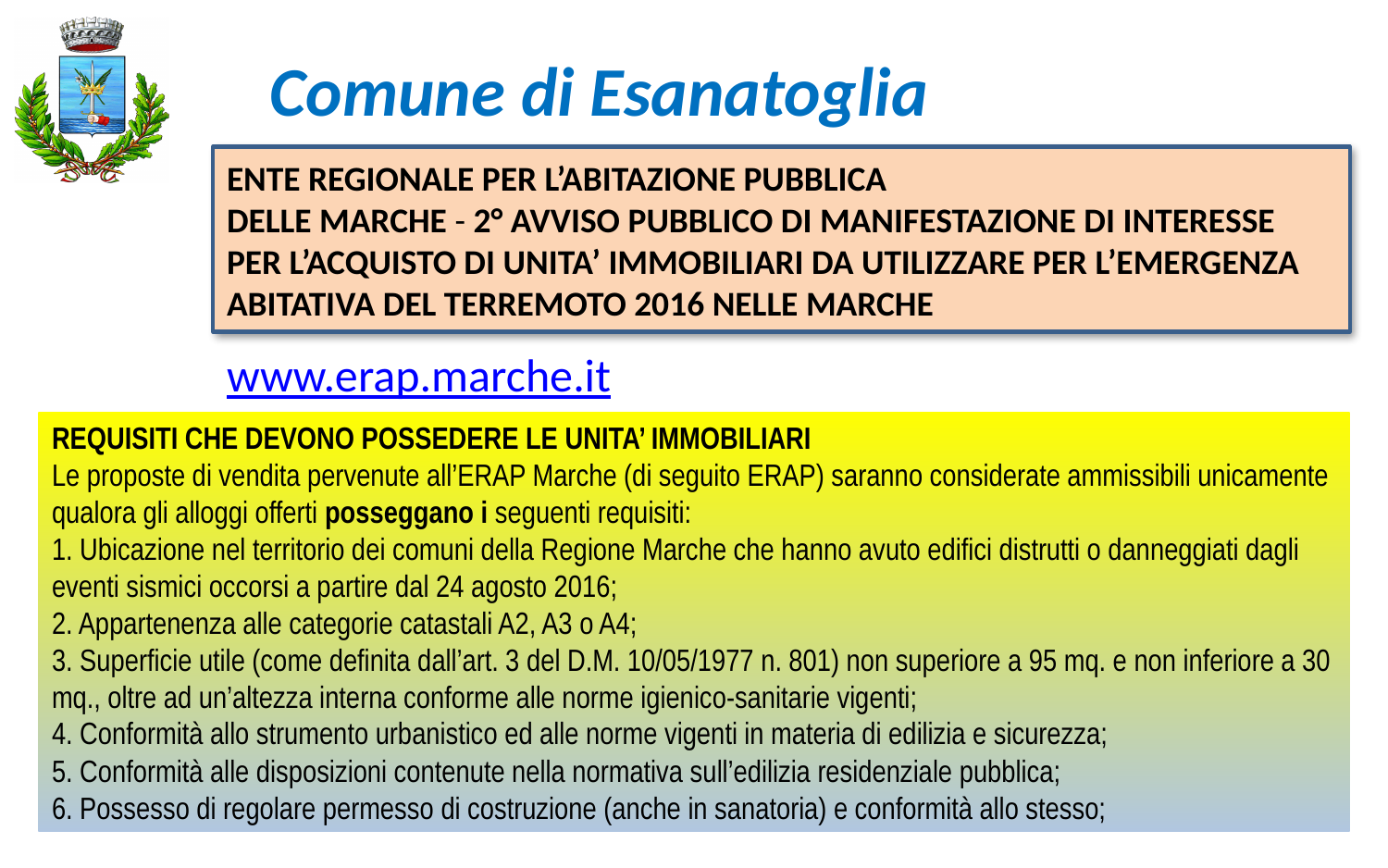

Comune di Esanatoglia

ENTE REGIONALE PER L’ABITAZIONE PUBBLICA
DELLE MARCHE - 2° AVVISO PUBBLICO DI MANIFESTAZIONE DI INTERESSE PER L’ACQUISTO DI UNITA’ IMMOBILIARI DA UTILIZZARE PER L’EMERGENZA ABITATIVA DEL TERREMOTO 2016 NELLE MARCHE
www.erap.marche.it
REQUISITI CHE DEVONO POSSEDERE LE UNITA’ IMMOBILIARI
Le proposte di vendita pervenute all’ERAP Marche (di seguito ERAP) saranno considerate ammissibili unicamente qualora gli alloggi offerti posseggano i seguenti requisiti:
1. Ubicazione nel territorio dei comuni della Regione Marche che hanno avuto edifici distrutti o danneggiati dagli eventi sismici occorsi a partire dal 24 agosto 2016;
2. Appartenenza alle categorie catastali A2, A3 o A4;
3. Superficie utile (come definita dall’art. 3 del D.M. 10/05/1977 n. 801) non superiore a 95 mq. e non inferiore a 30 mq., oltre ad un’altezza interna conforme alle norme igienico-sanitarie vigenti;
4. Conformità allo strumento urbanistico ed alle norme vigenti in materia di edilizia e sicurezza;
5. Conformità alle disposizioni contenute nella normativa sull’edilizia residenziale pubblica;
6. Possesso di regolare permesso di costruzione (anche in sanatoria) e conformità allo stesso;